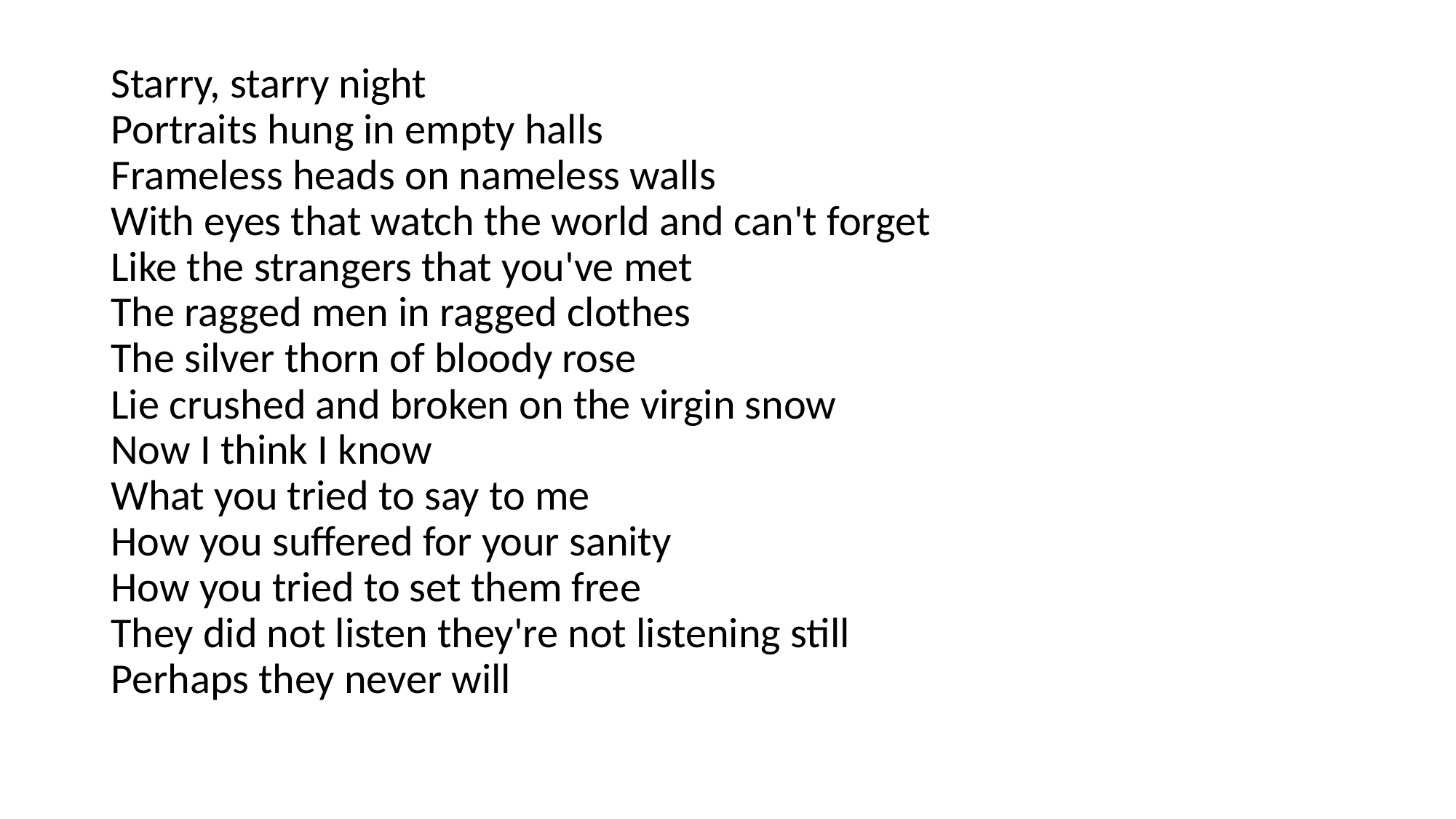

Starry, starry night 
Portraits hung in empty halls 
Frameless heads on nameless walls 
With eyes that watch the world and can't forget 
Like the strangers that you've met 
The ragged men in ragged clothes 
The silver thorn of bloody rose 
Lie crushed and broken on the virgin snow 
Now I think I know 
What you tried to say to me 
How you suffered for your sanity 
How you tried to set them free 
They did not listen they're not listening still 
Perhaps they never will